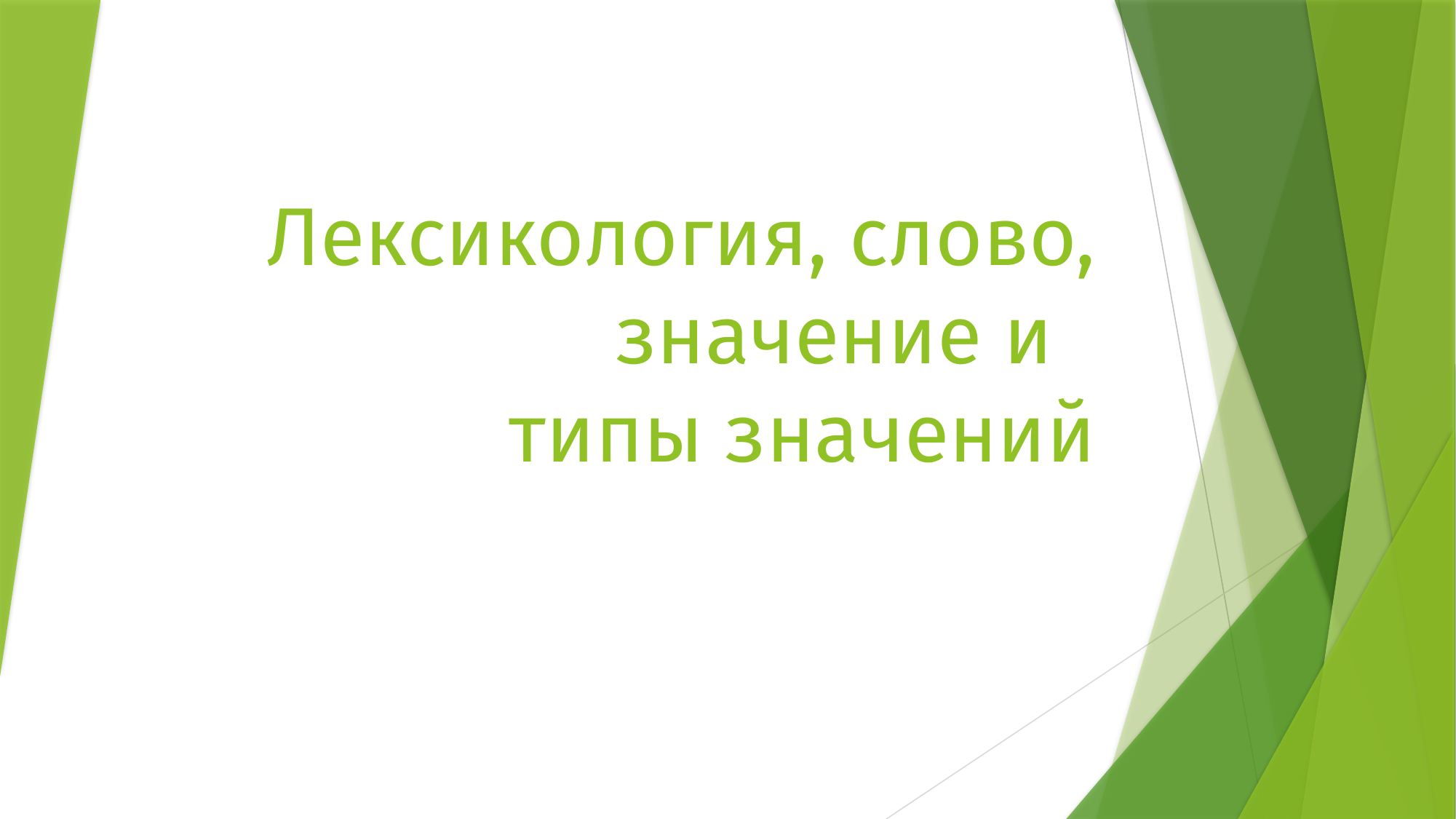

# Лексикология, слово, значение и типы значений